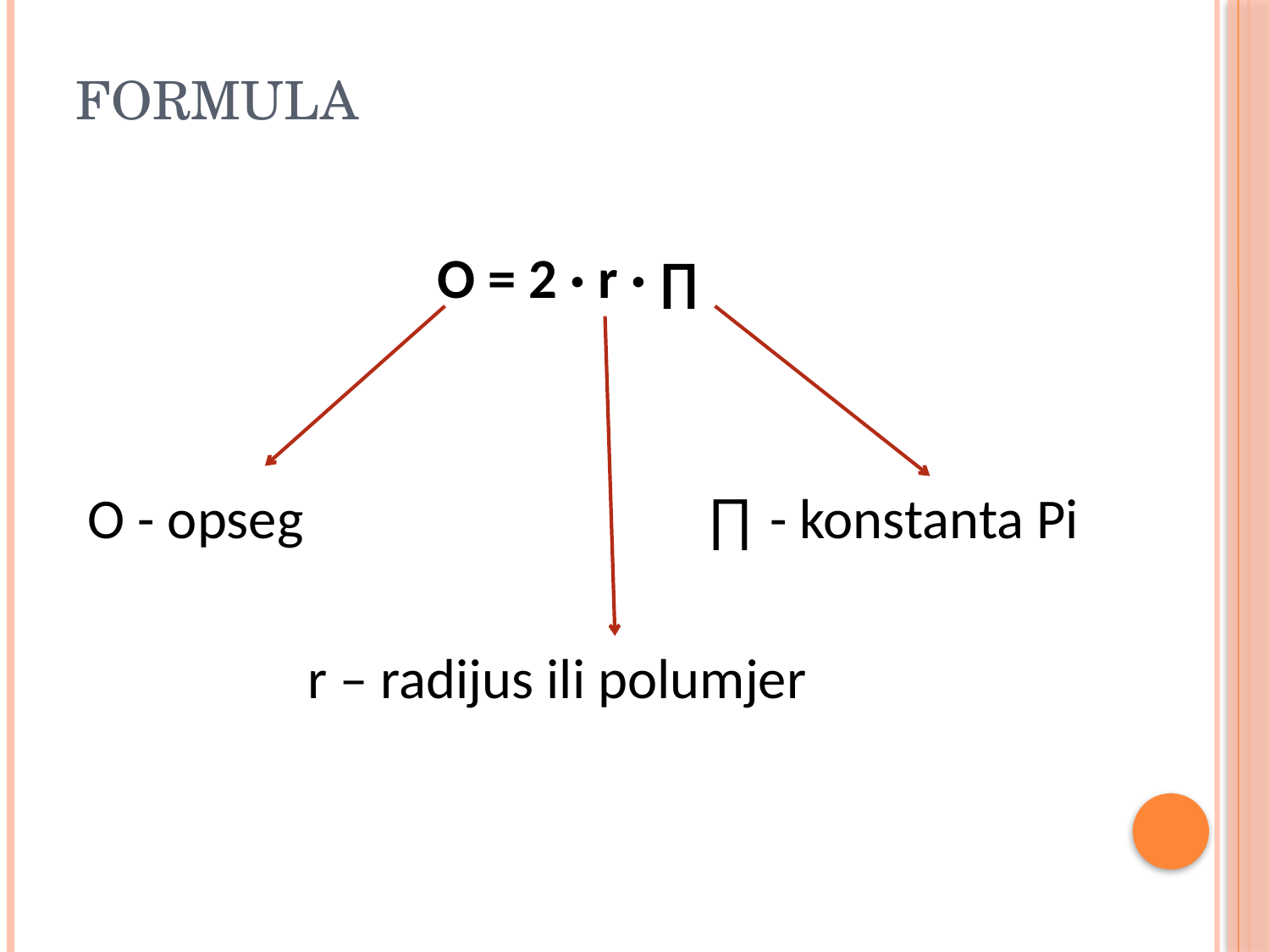

# Formula
O = 2 · r · ∏
O - opseg
∏ - konstanta Pi
r – radijus ili polumjer